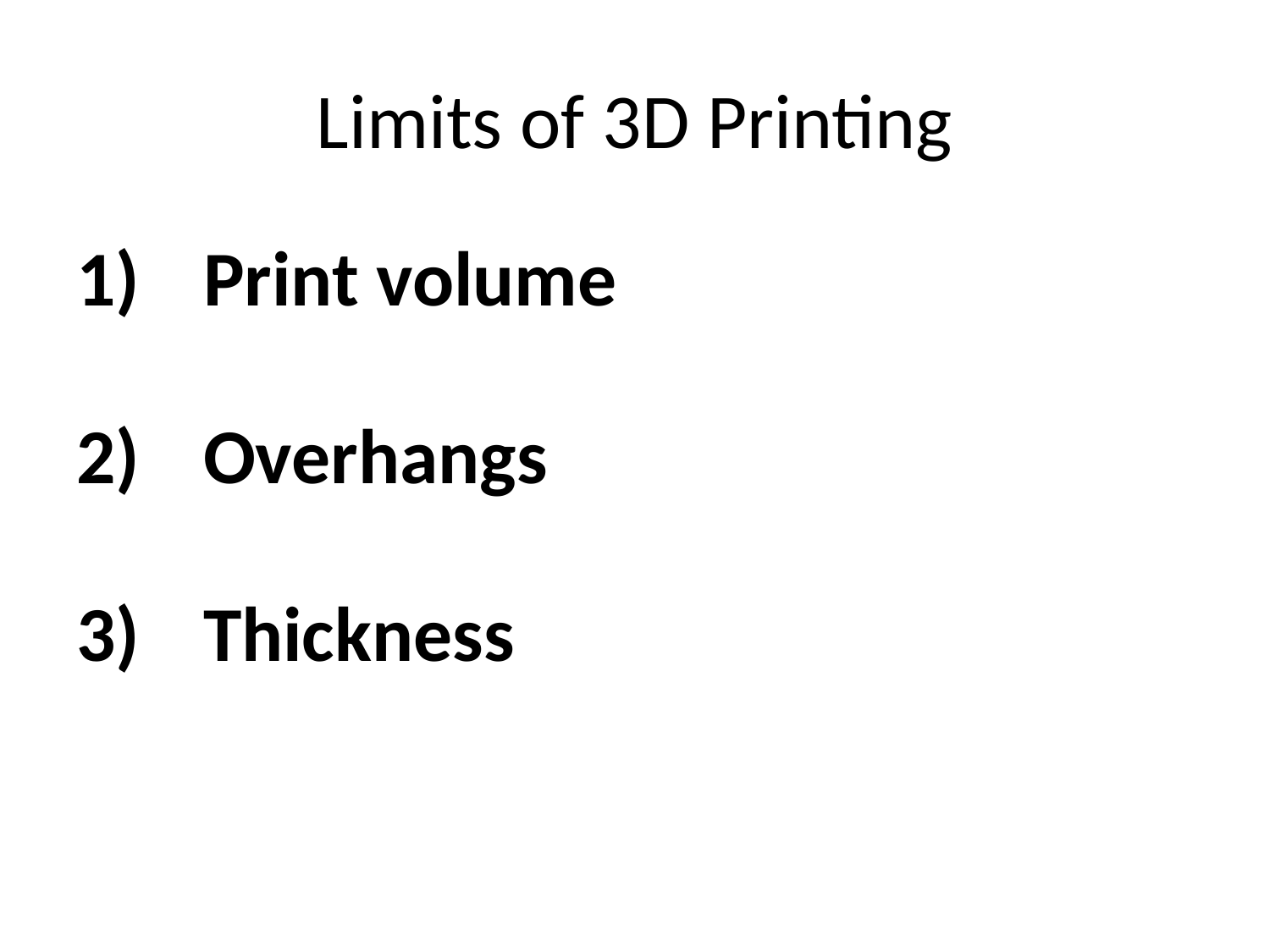

# Limits of 3D Printing
Print volume

Overhangs

Thickness